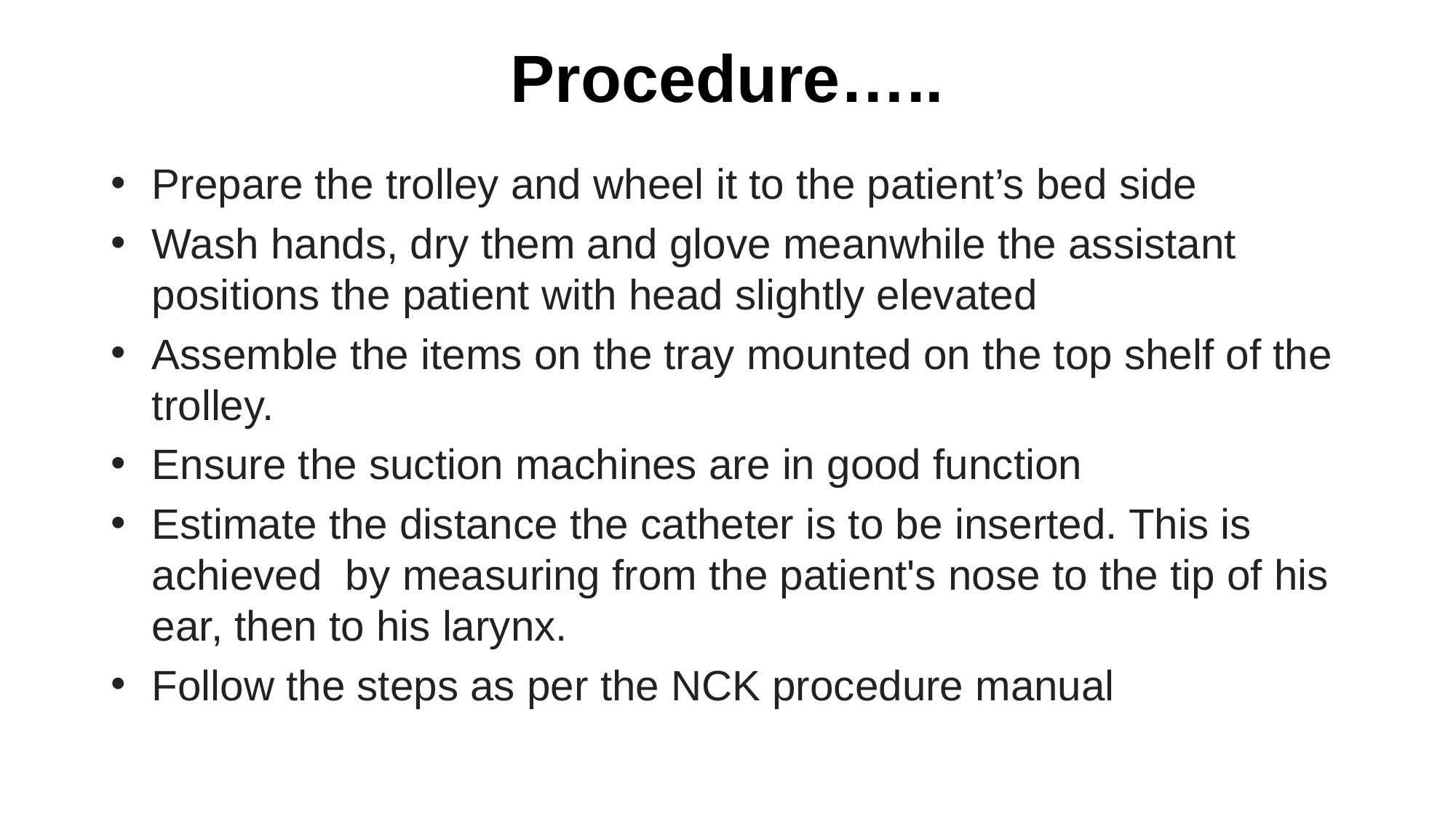

# Procedure…..
Prepare the trolley and wheel it to the patient’s bed side
Wash hands, dry them and glove meanwhile the assistant positions the patient with head slightly elevated
Assemble the items on the tray mounted on the top shelf of the trolley.
Ensure the suction machines are in good function
Estimate the distance the catheter is to be inserted. This is achieved  by measuring from the patient's nose to the tip of his ear, then to his larynx.
Follow the steps as per the NCK procedure manual